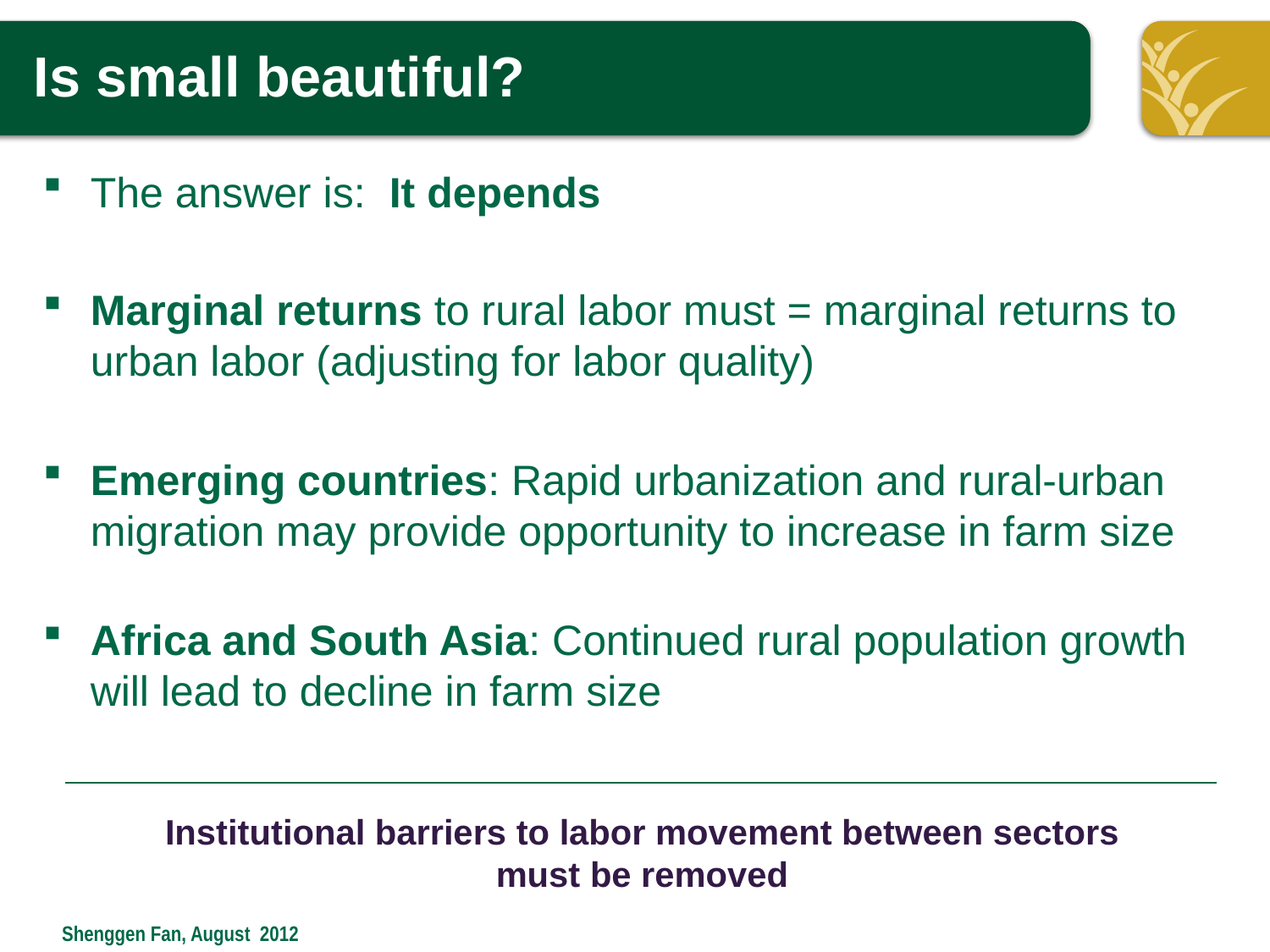

# Is small beautiful?
The answer is:  It depends

Marginal returns to rural labor must = marginal returns to urban labor (adjusting for labor quality)

Emerging countries: Rapid urbanization and rural-urban migration may provide opportunity to increase in farm size

Africa and South Asia: Continued rural population growth will lead to decline in farm size

Institutional barriers to labor movement between sectors
must be removed